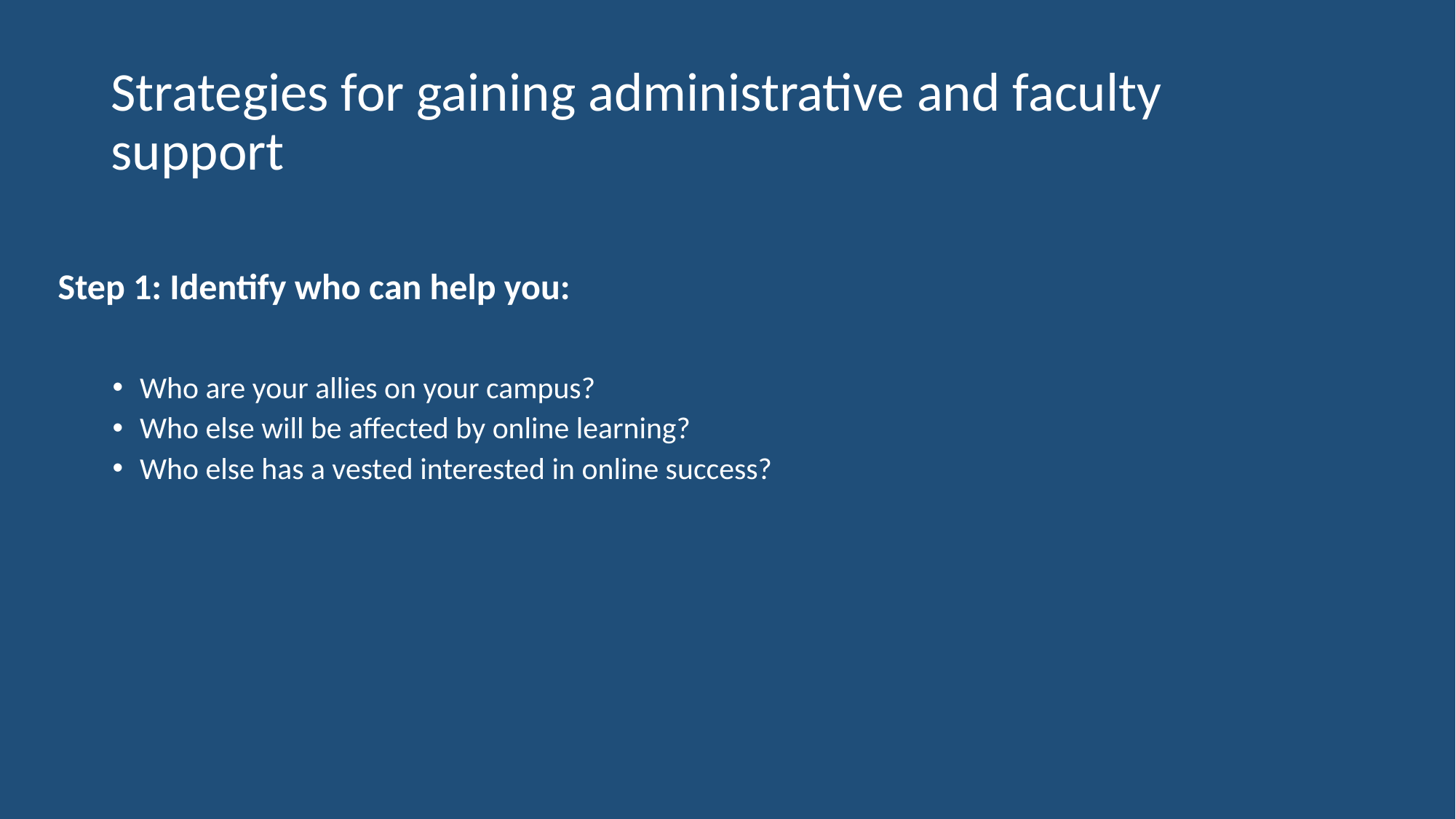

# Strategies for gaining administrative and faculty support
Step 1: Identify who can help you:

Who are your allies on your campus?
Who else will be affected by online learning?
Who else has a vested interested in online success?